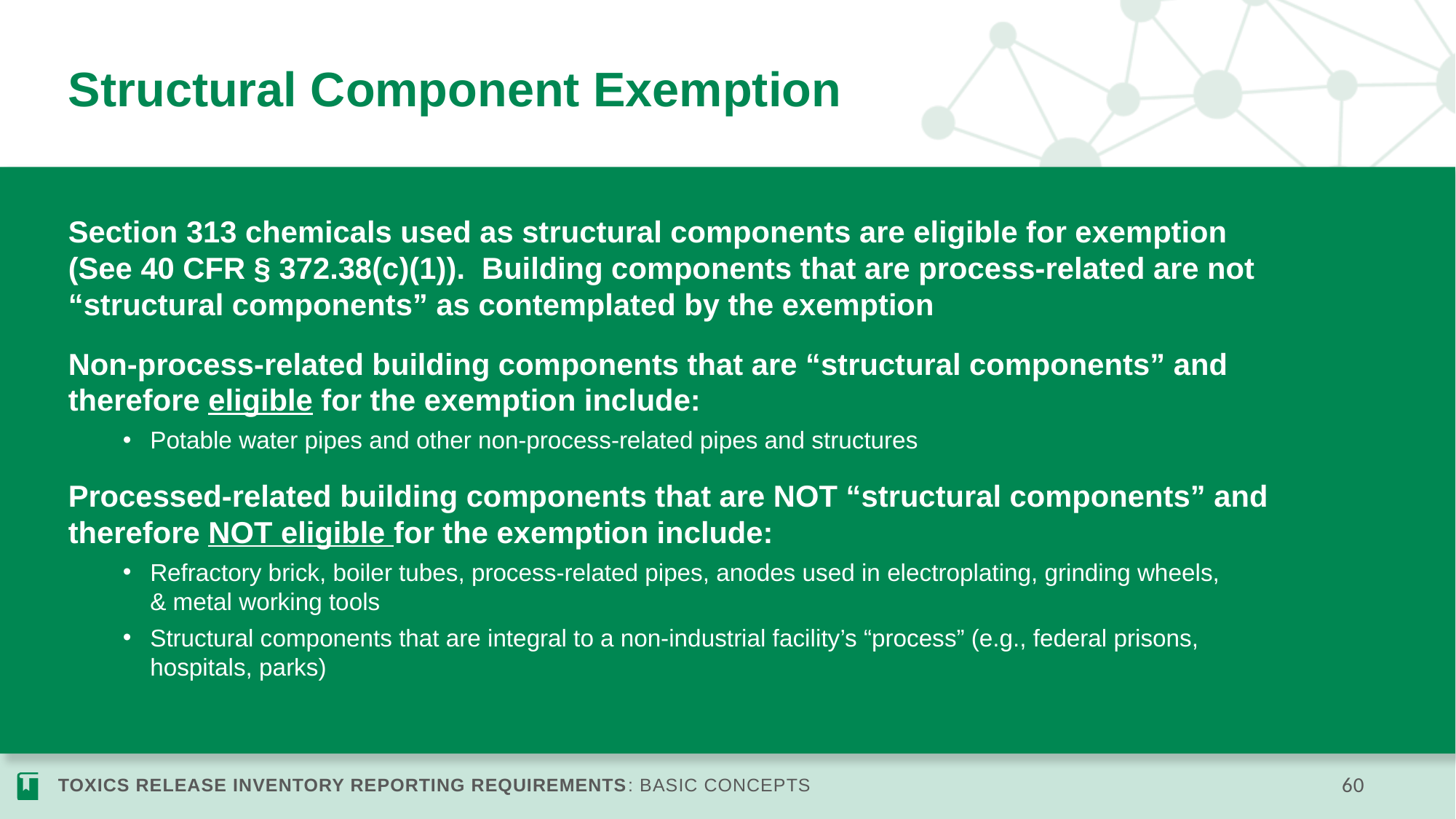

# Structural Component Exemption
Section 313 chemicals used as structural components are eligible for exemption
(See 40 CFR § 372.38(c)(1)).  Building components that are process-related are not “structural components” as contemplated by the exemption
Non-process-related building components that are “structural components” and
therefore eligible for the exemption include:
Potable water pipes and other non-process-related pipes and structures
Processed-related building components that are NOT “structural components” and therefore NOT eligible for the exemption include:
Refractory brick, boiler tubes, process-related pipes, anodes used in electroplating, grinding wheels,
& metal working tools
Structural components that are integral to a non-industrial facility’s “process” (e.g., federal prisons,
hospitals, parks)